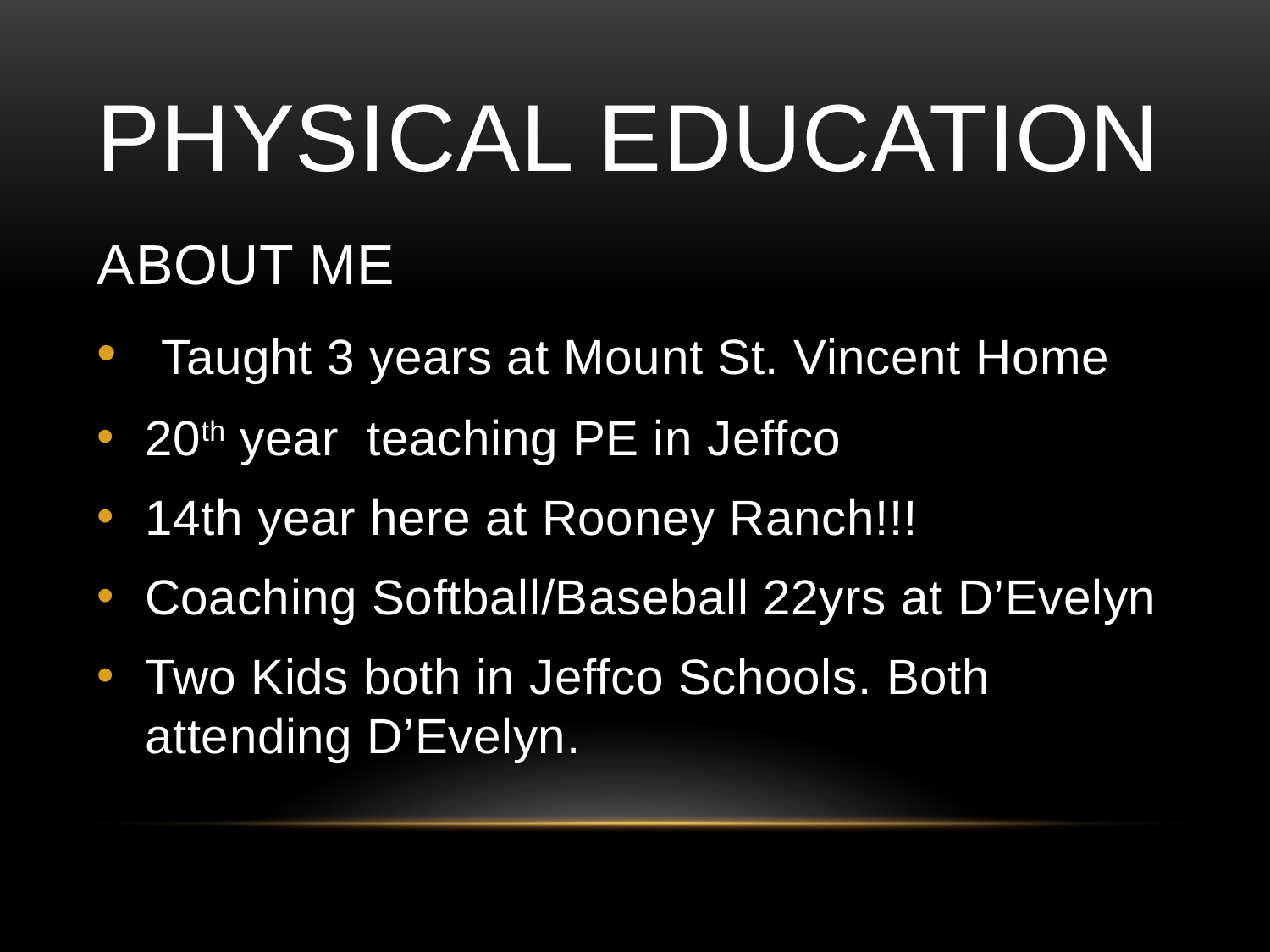

# Physical Education
ABOUT ME
 Taught 3 years at Mount St. Vincent Home
20th year  teaching PE in Jeffco
14th year here at Rooney Ranch!!!
Coaching Softball/Baseball 22yrs at D’Evelyn
Two Kids both in Jeffco Schools. Both attending D’Evelyn.